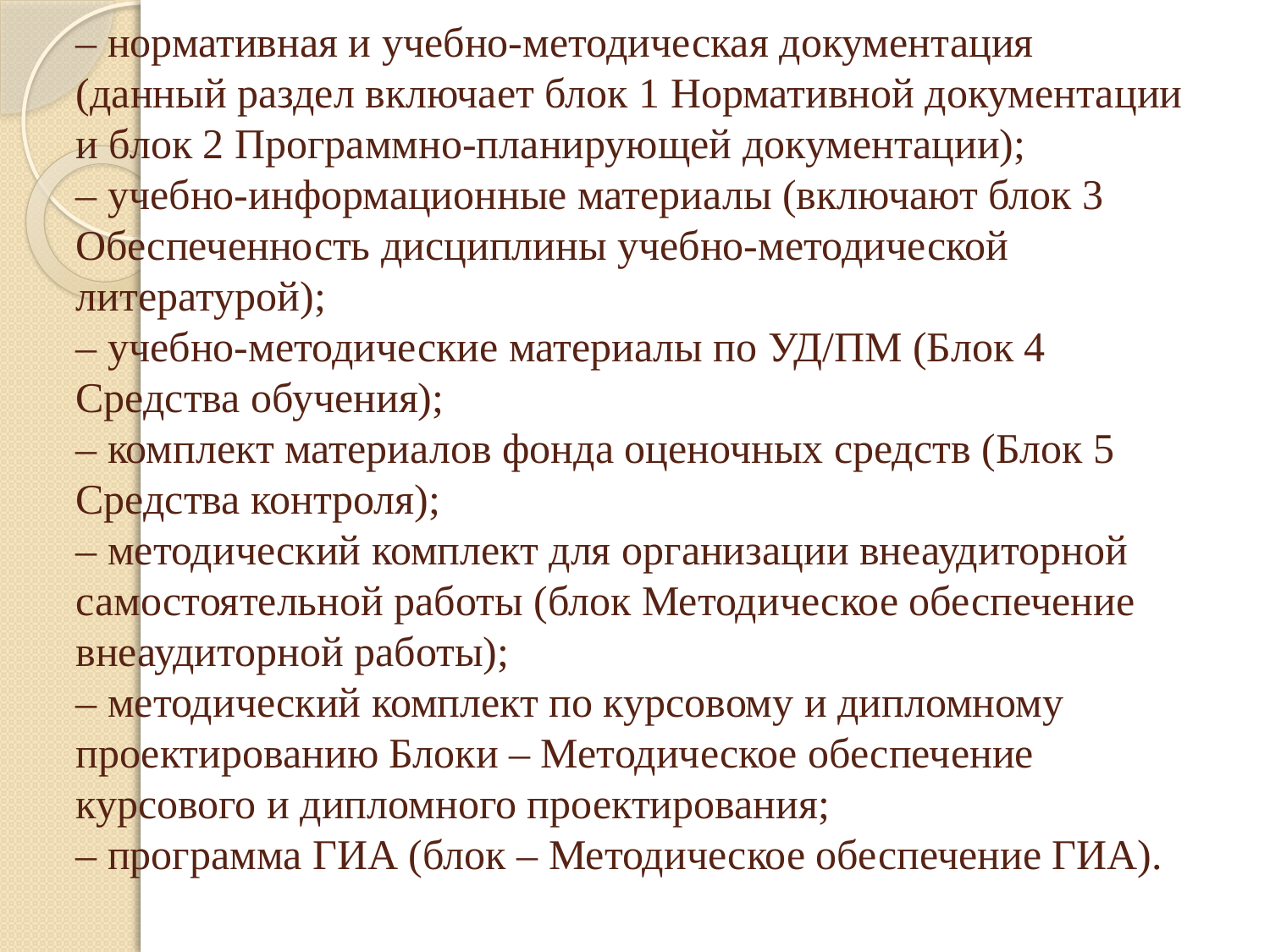

# – нормативная и учебно-методическая документация (данный раздел включает блок 1 Нормативной документации и блок 2 Программно-планирующей документации); – учебно-информационные материалы (включают блок 3 Обеспеченность дисциплины учебно-методической литературой); – учебно-методические материалы по УД/ПМ (Блок 4 Средства обучения); – комплект материалов фонда оценочных средств (Блок 5 Средства контроля); – методический комплект для организации внеаудиторной самостоятельной работы (блок Методическое обеспечение внеаудиторной работы); – методический комплект по курсовому и дипломному проектированию Блоки – Методическое обеспечение курсового и дипломного проектирования; – программа ГИА (блок – Методическое обеспечение ГИА).